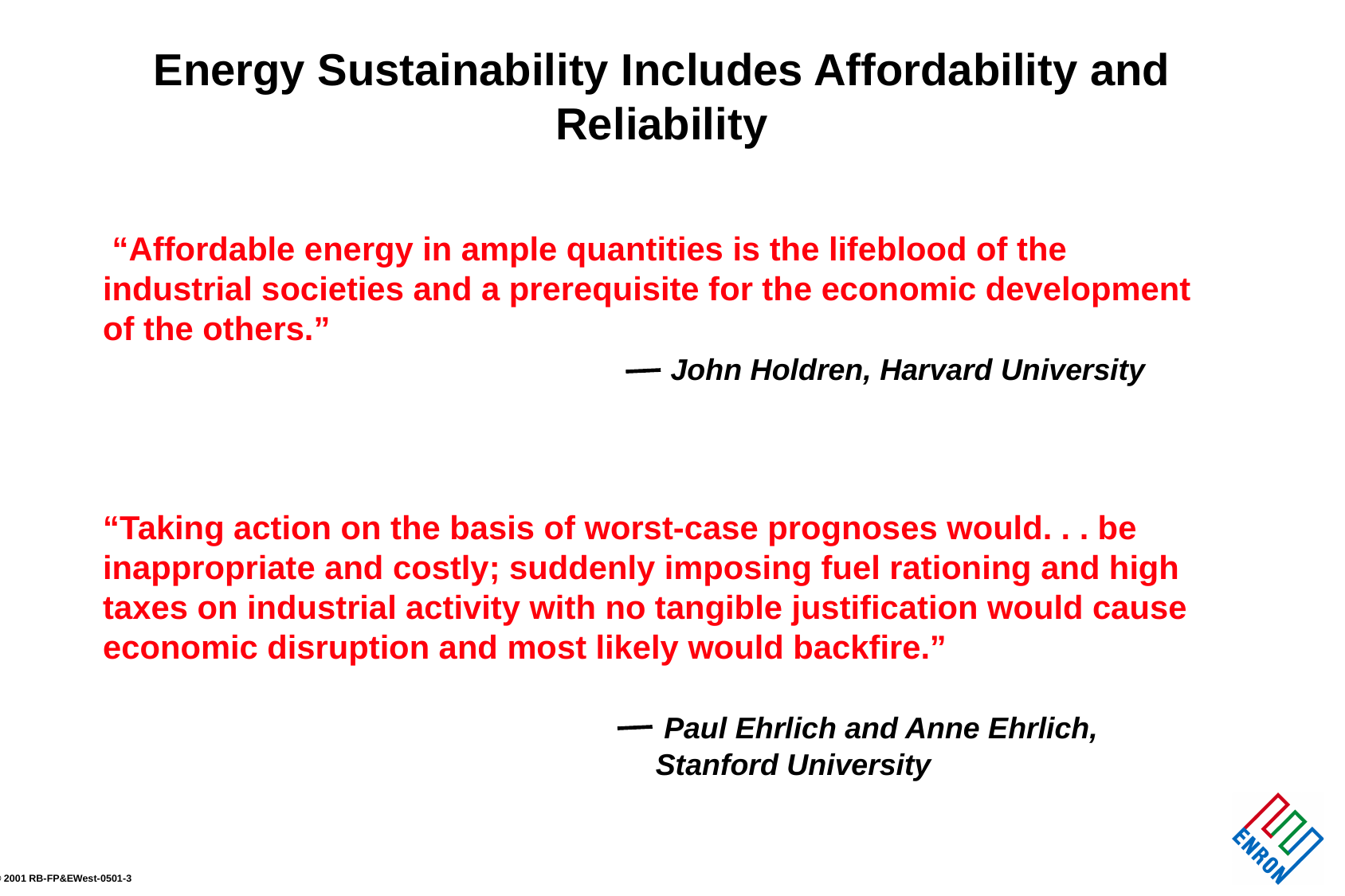

Energy Sustainability Includes Affordability and Reliability
 “Affordable energy in ample quantities is the lifeblood of the industrial societies and a prerequisite for the economic development of the others.”
			John Holdren, Harvard University

“Taking action on the basis of worst-case prognoses would. . . be inappropriate and costly; suddenly imposing fuel rationing and high taxes on industrial activity with no tangible justification would cause economic disruption and most likely would backfire.”

		 Paul Ehrlich and Anne Ehrlich,
		Stanford University